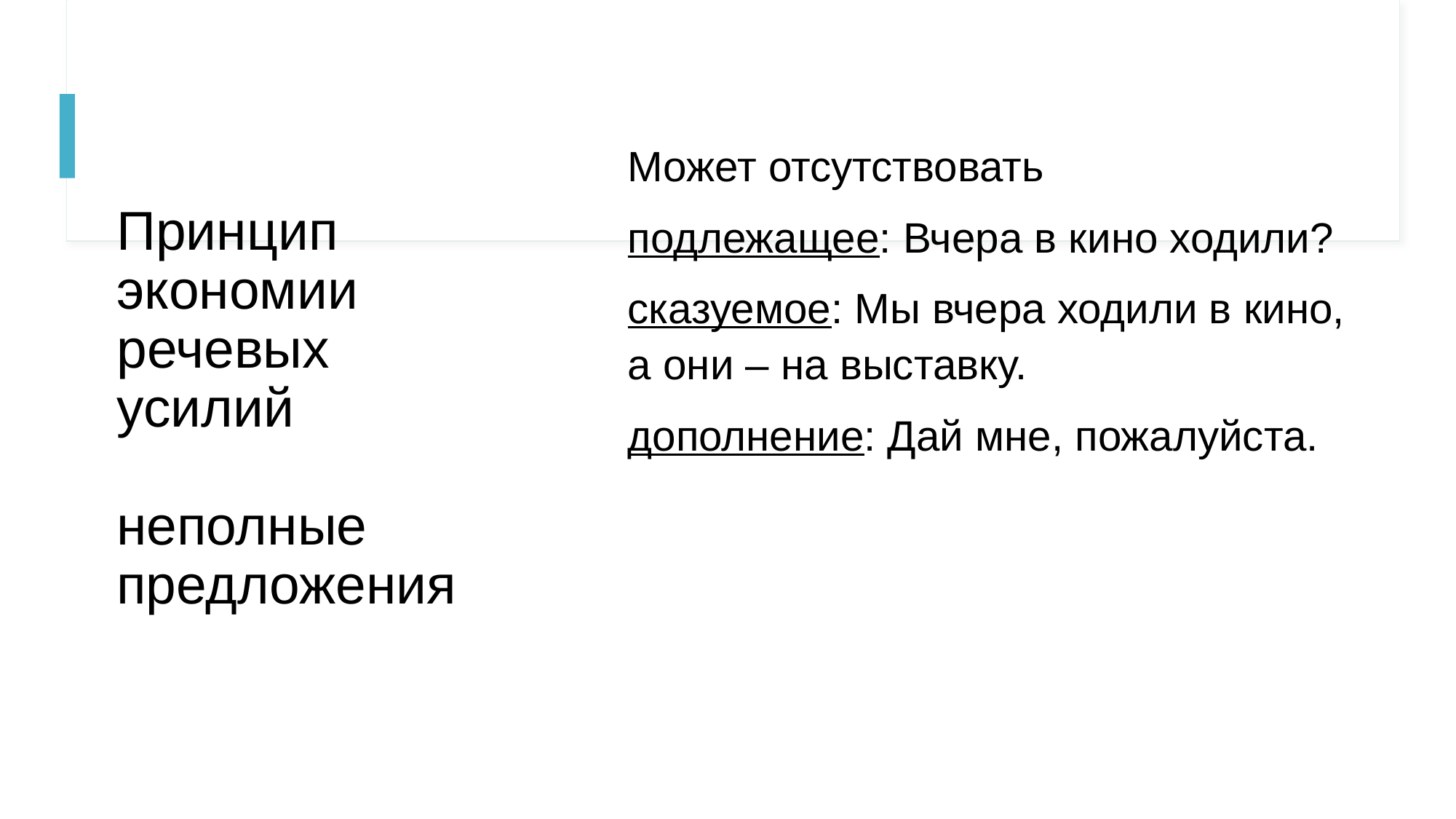

# Принцип экономии речевых усилий неполные предложения
Может отсутствовать
подлежащее: Вчера в кино ходили?
сказуемое: Мы вчера ходили в кино, а они – на выставку.
дополнение: Дай мне, пожалуйста.